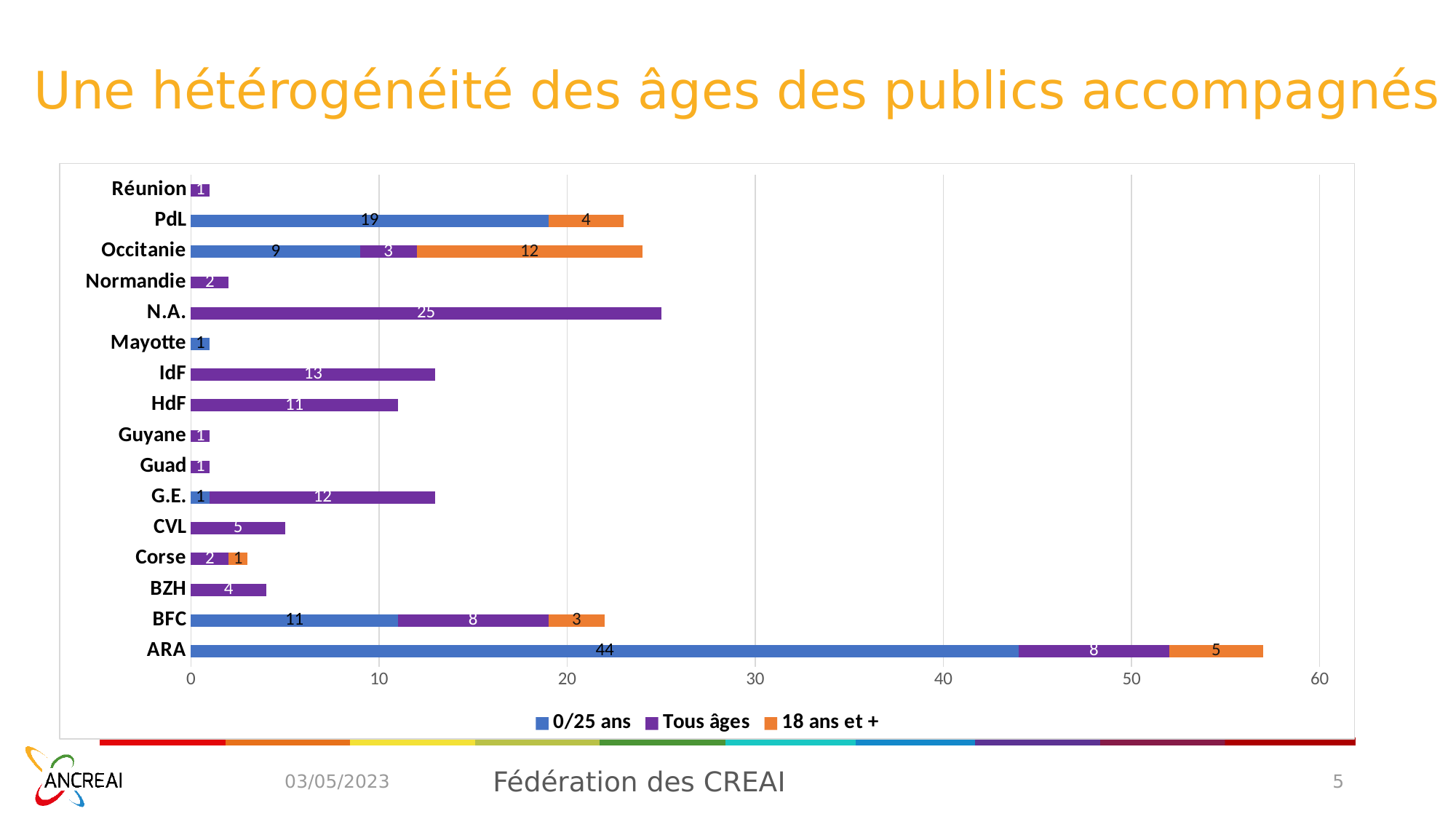

# Une hétérogénéité des âges des publics accompagnés

### Chart

| Category | 0/25 ans | Tous âges | 18 ans et + |
|---|---|---|---|
| ARA | 44.0 | 8.0 | 5.0 |
| BFC | 11.0 | 8.0 | 3.0 |
| BZH | None | 4.0 | None |
| Corse | None | 2.0 | 1.0 |
| CVL | None | 5.0 | None |
| G.E. | 1.0 | 12.0 | None |
| Guad | None | 1.0 | None |
| Guyane | None | 1.0 | None |
| HdF | None | 11.0 | None |
| IdF | None | 13.0 | None |
| Mayotte | 1.0 | None | None |
| N.A. | None | 25.0 | None |
| Normandie | None | 2.0 | None |
| Occitanie | 9.0 | 3.0 | 12.0 |
| PdL | 19.0 | None | 4.0 |
| Réunion | None | 1.0 | None |
03/05/2023
Fédération des CREAI
5